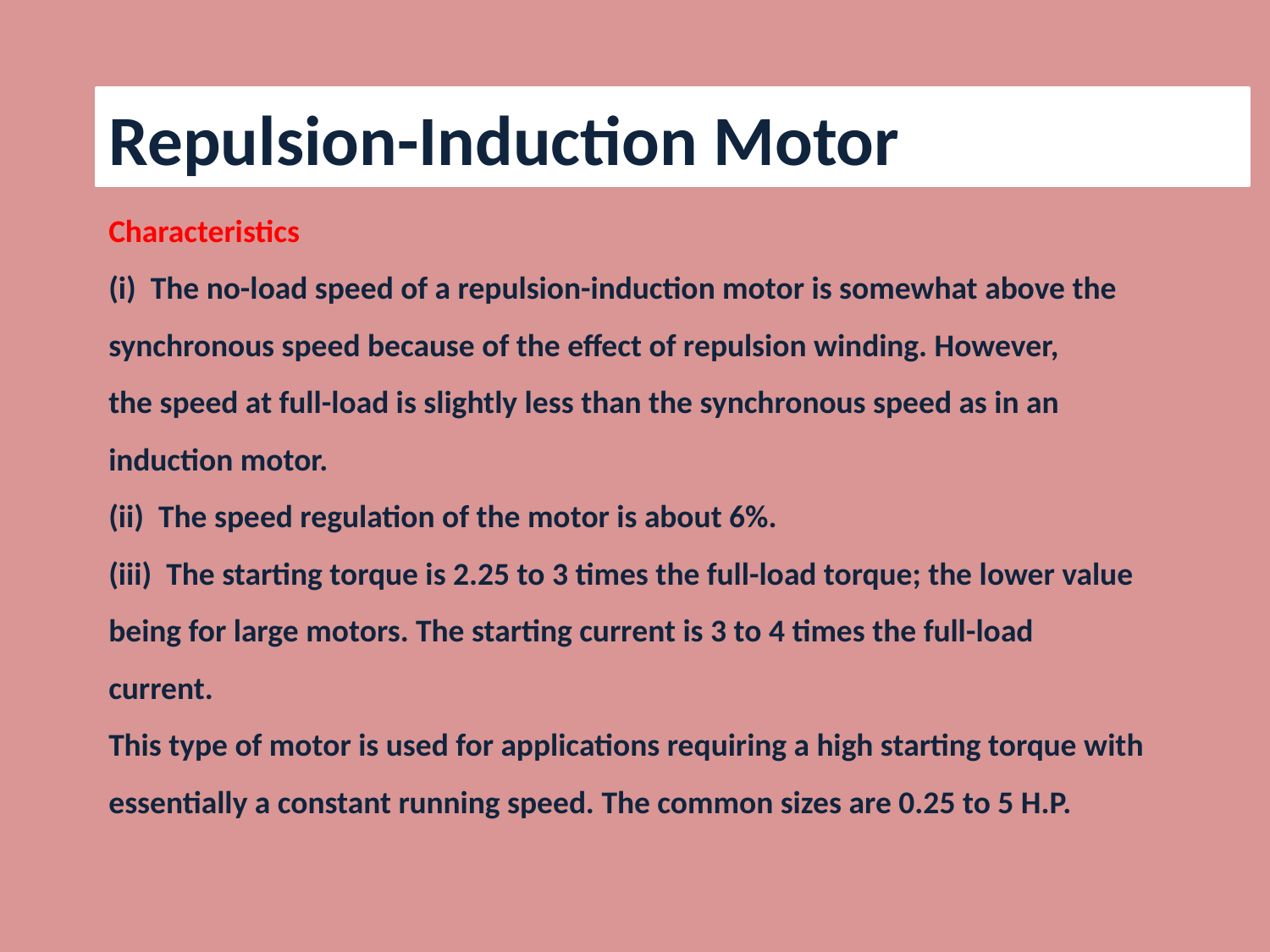

Repulsion-Induction Motor
Characteristics
(i)  The no-load speed of a repulsion-induction motor is somewhat above the
synchronous speed because of the effect of repulsion winding. However,
the speed at full-load is slightly less than the synchronous speed as in an
induction motor.
(ii)  The speed regulation of the motor is about 6%.
(iii)  The starting torque is 2.25 to 3 times the full-load torque; the lower value
being for large motors. The starting current is 3 to 4 times the full-load
current.
This type of motor is used for applications requiring a high starting torque with
essentially a constant running speed. The common sizes are 0.25 to 5 H.P.